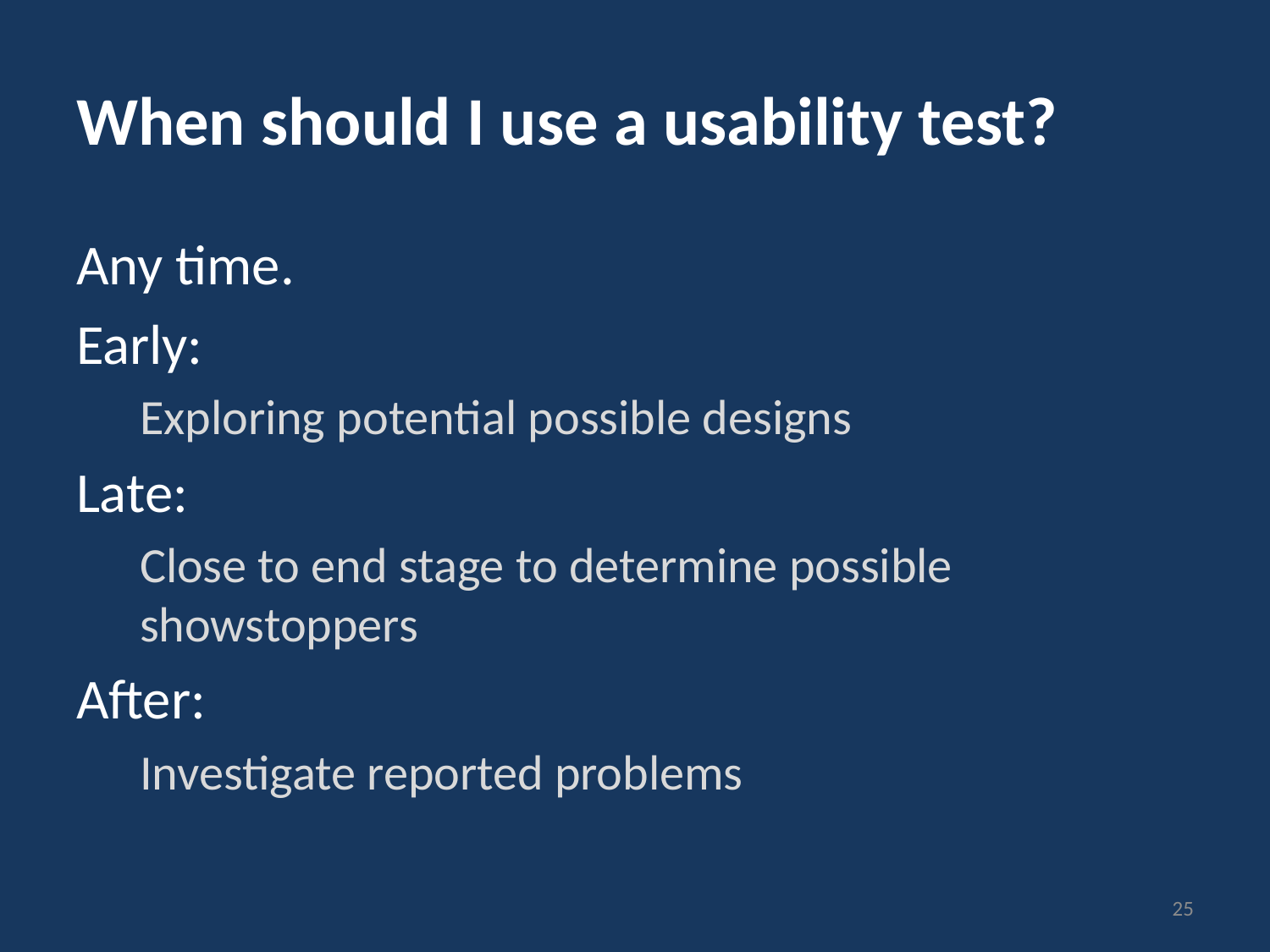

# When should I use a usability test?
Any time.
Early:
Exploring potential possible designs
Late:
Close to end stage to determine possible showstoppers
After:
Investigate reported problems
25